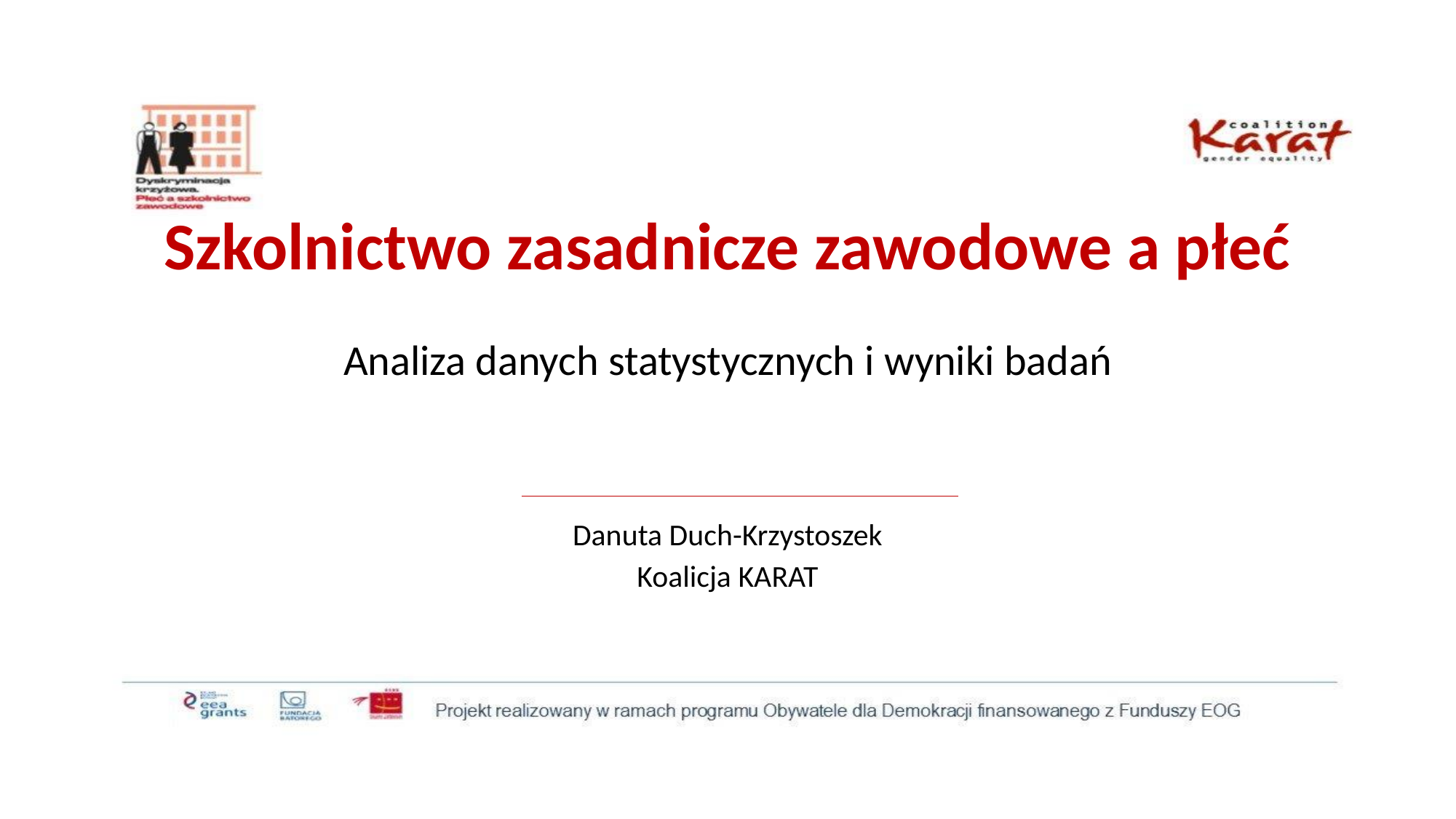

Szkolnictwo zasadnicze zawodowe a płeć

Analiza danych statystycznych i wyniki badań

Danuta Duch-Krzystoszek
Koalicja KARAT